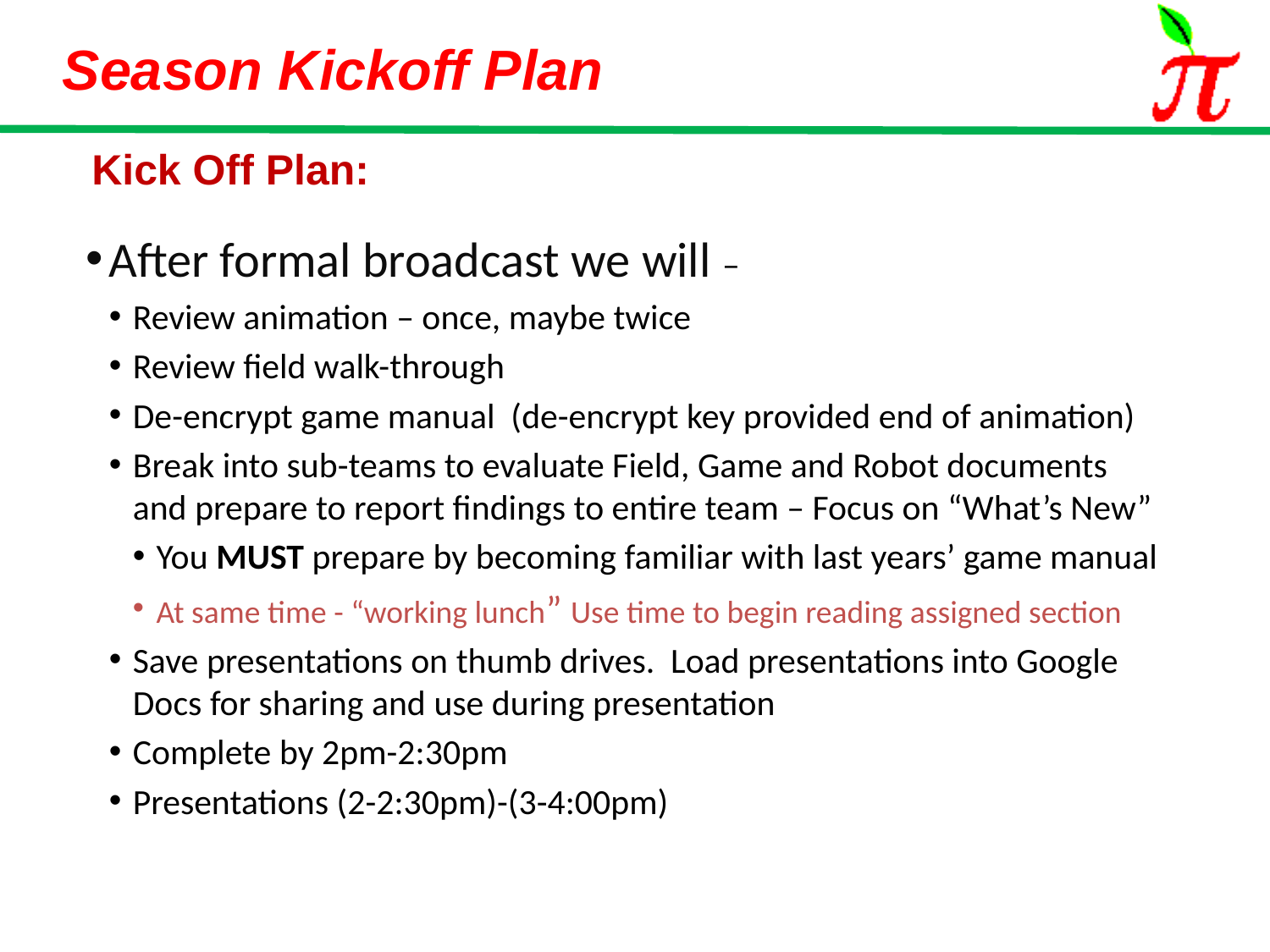

# Kick Off Plan:
After formal broadcast we will –
Review animation – once, maybe twice
Review field walk-through
De-encrypt game manual  (de-encrypt key provided end of animation)
Break into sub-teams to evaluate Field, Game and Robot documents and prepare to report findings to entire team – Focus on “What’s New”
You MUST prepare by becoming familiar with last years’ game manual
At same time - “working lunch” Use time to begin reading assigned section
Save presentations on thumb drives.  Load presentations into Google Docs for sharing and use during presentation
Complete by 2pm-2:30pm
Presentations (2-2:30pm)-(3-4:00pm)